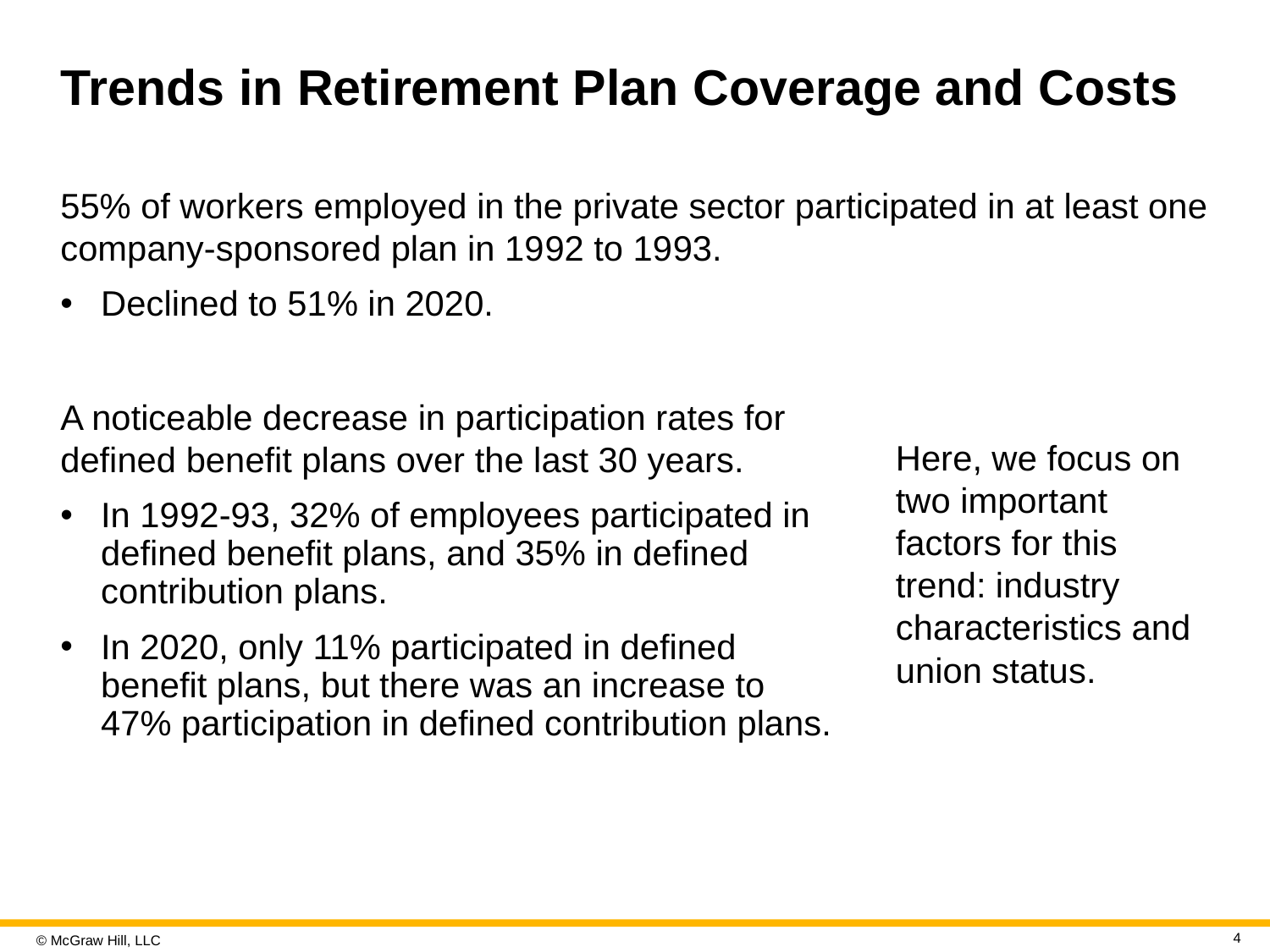

# Trends in Retirement Plan Coverage and Costs
55% of workers employed in the private sector participated in at least one company-sponsored plan in 19 92 to 19 93.
Declined to 51% in 2020.
A noticeable decrease in participation rates for defined benefit plans over the last 30 years.
In 19 92-93, 32% of employees participated in defined benefit plans, and 35% in defined contribution plans.
In 2020, only 11% participated in defined benefit plans, but there was an increase to 47% participation in defined contribution plans.
Here, we focus on two important factors for this trend: industry characteristics and union status.
4